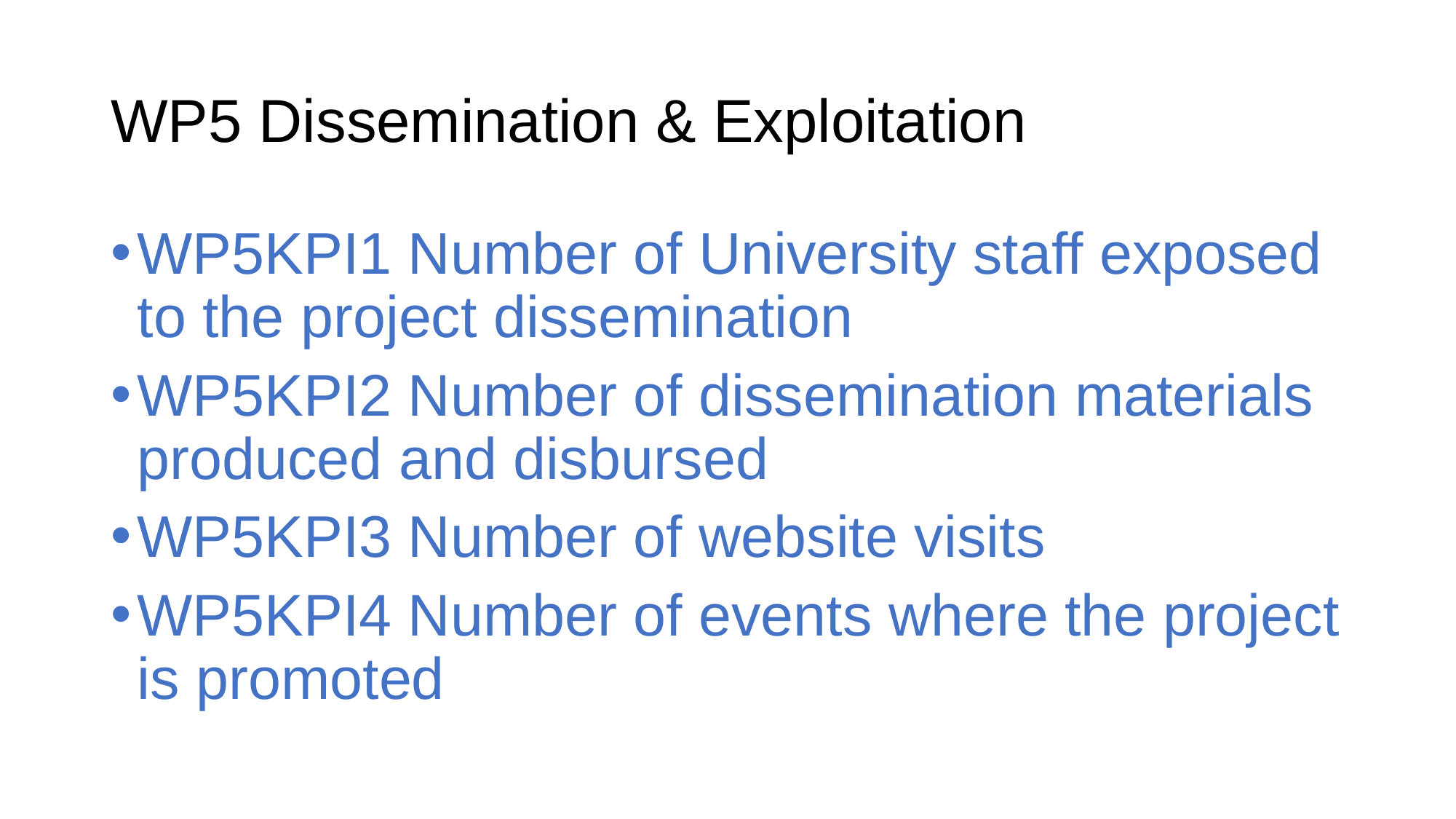

# WP5 Dissemination & Exploitation
WP5KPI1 Number of University staff exposed to the project dissemination
WP5KPI2 Number of dissemination materials produced and disbursed
WP5KPI3 Number of website visits
WP5KPI4 Number of events where the project is promoted